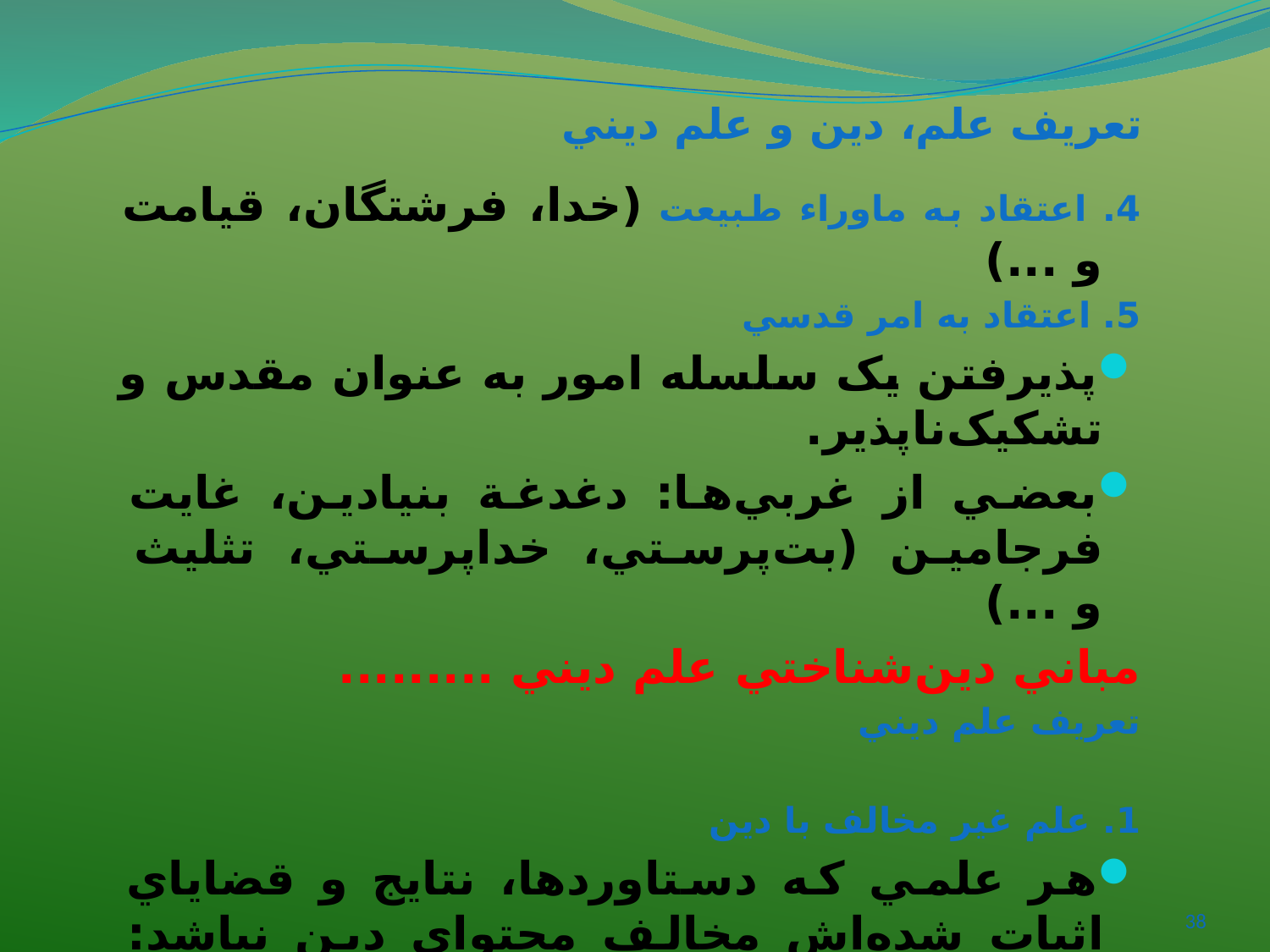

# تعريف علم، دين و علم ديني
4. اعتقاد به ماوراء طبيعت (خدا،‌ فرشتگان، قيامت و ...)
5. اعتقاد به امر قدسي
پذيرفتن يک سلسله امور به عنوان مقدس و تشکيک‌ناپذير.
بعضي از غربي‌ها: دغدغة بنيادين، غايت فرجامين (بت‌پرستي،‌ خداپرستي، تثليث و ...)
مباني دين‌شناختي علم ديني .........
تعريف علم ديني

1. علم غير مخالف با دين
هر علمي که دستاوردها،‌ نتايج و قضاياي اثبات شده‌اش مخالف محتواي دين نباشد: قانون بويل، لاوازيه، نسبيت انيشتين، فيزيک نيوتن.
اگر مخالف نص صريح قرآن بود، مي‌شود غيرديني يا ضدديني.
38